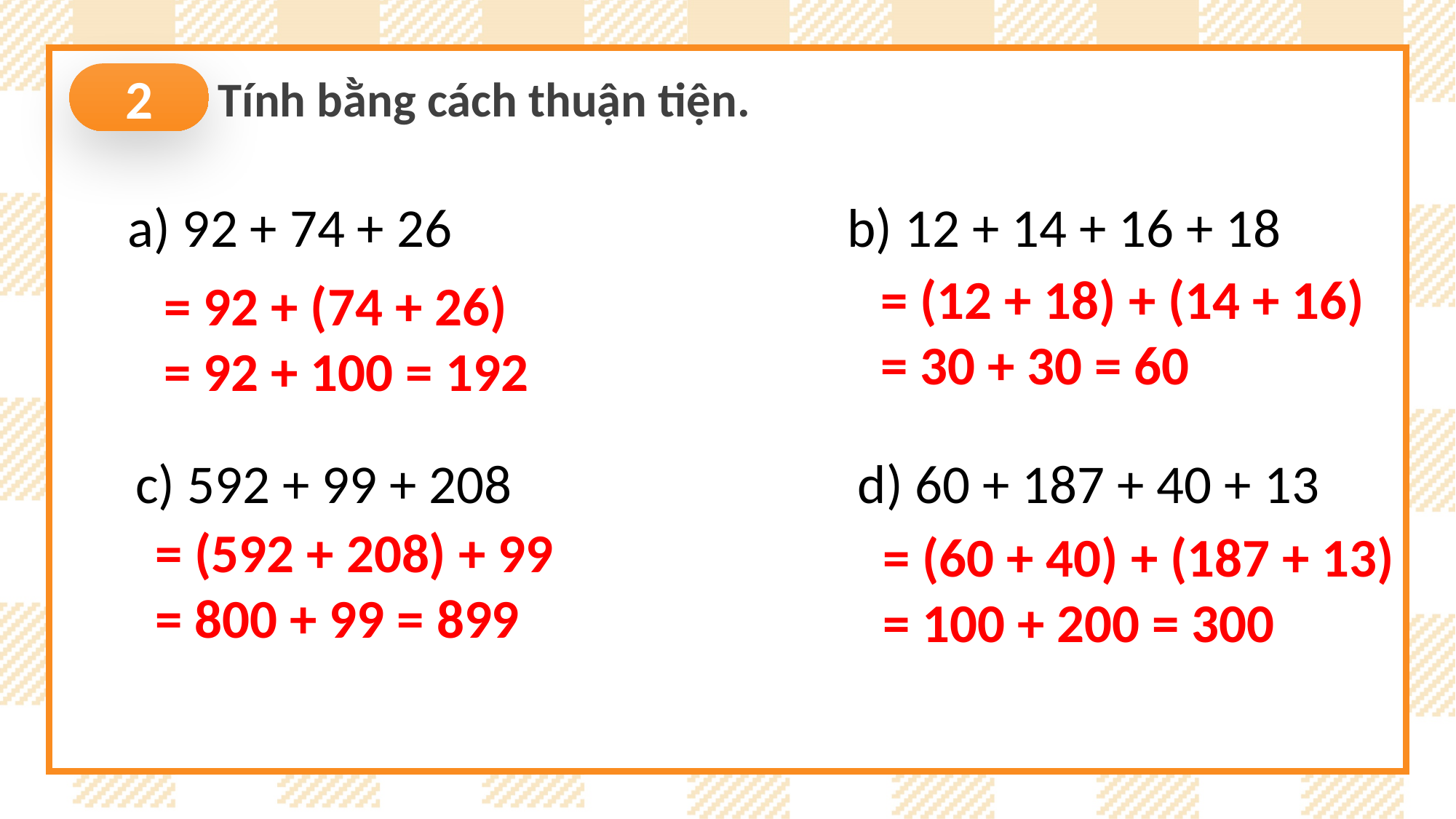

Tính bằng cách thuận tiện.
2
a) 92 + 74 + 26                                b) 12 + 14 + 16 + 18
= (12 + 18) + (14 + 16)
= 30 + 30 = 60
= 92 + (74 + 26)
= 92 + 100 = 192
c) 592 + 99 + 208                            d) 60 + 187 + 40 + 13
= (592 + 208) + 99
= 800 + 99 = 899
= (60 + 40) + (187 + 13)
= 100 + 200 = 300